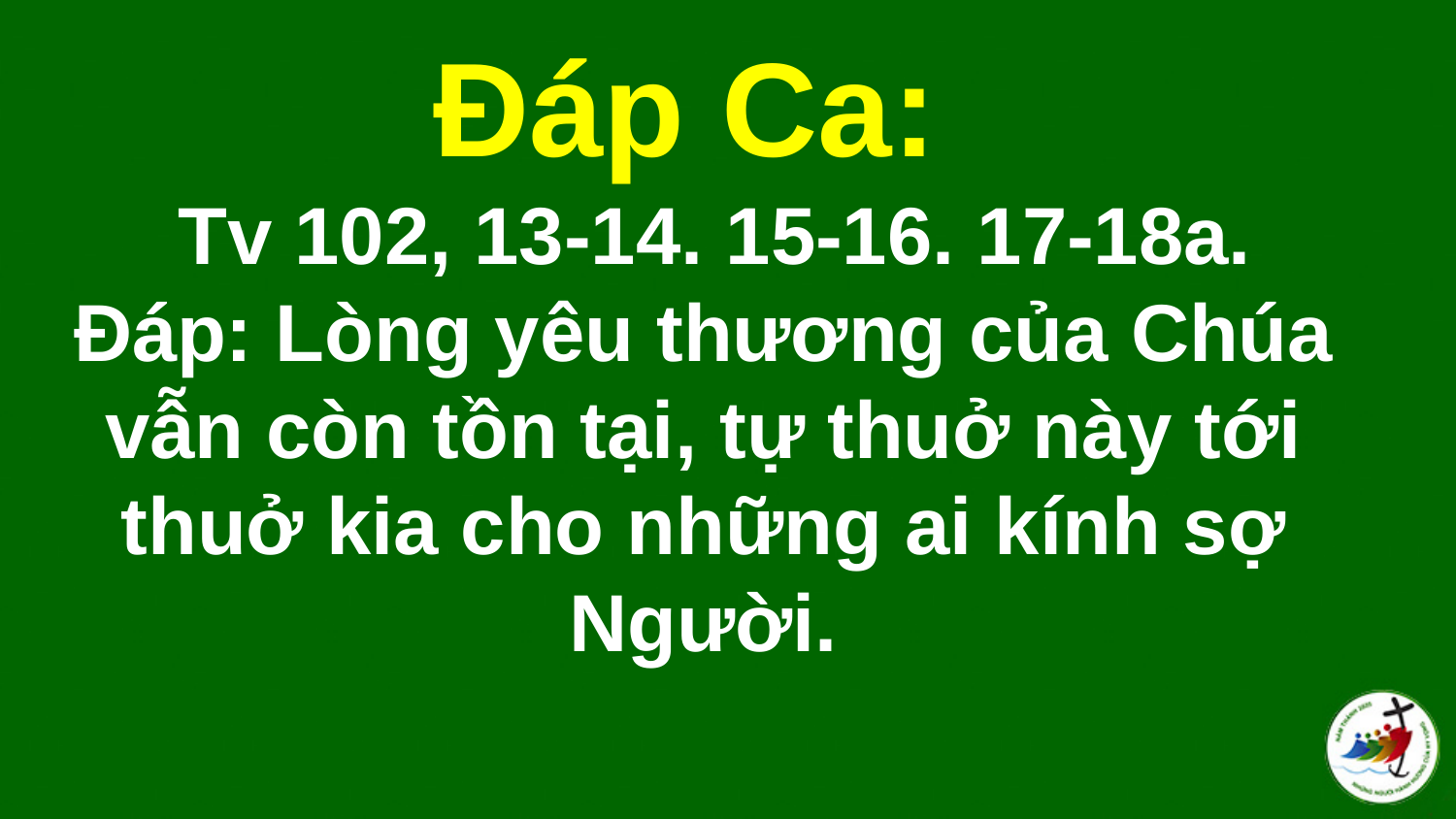

# Ðáp Ca:  Tv 102, 13-14. 15-16. 17-18a. Ðáp: Lòng yêu thương của Chúa vẫn còn tồn tại, tự thuở này tới thuở kia cho những ai kính sợ Người.